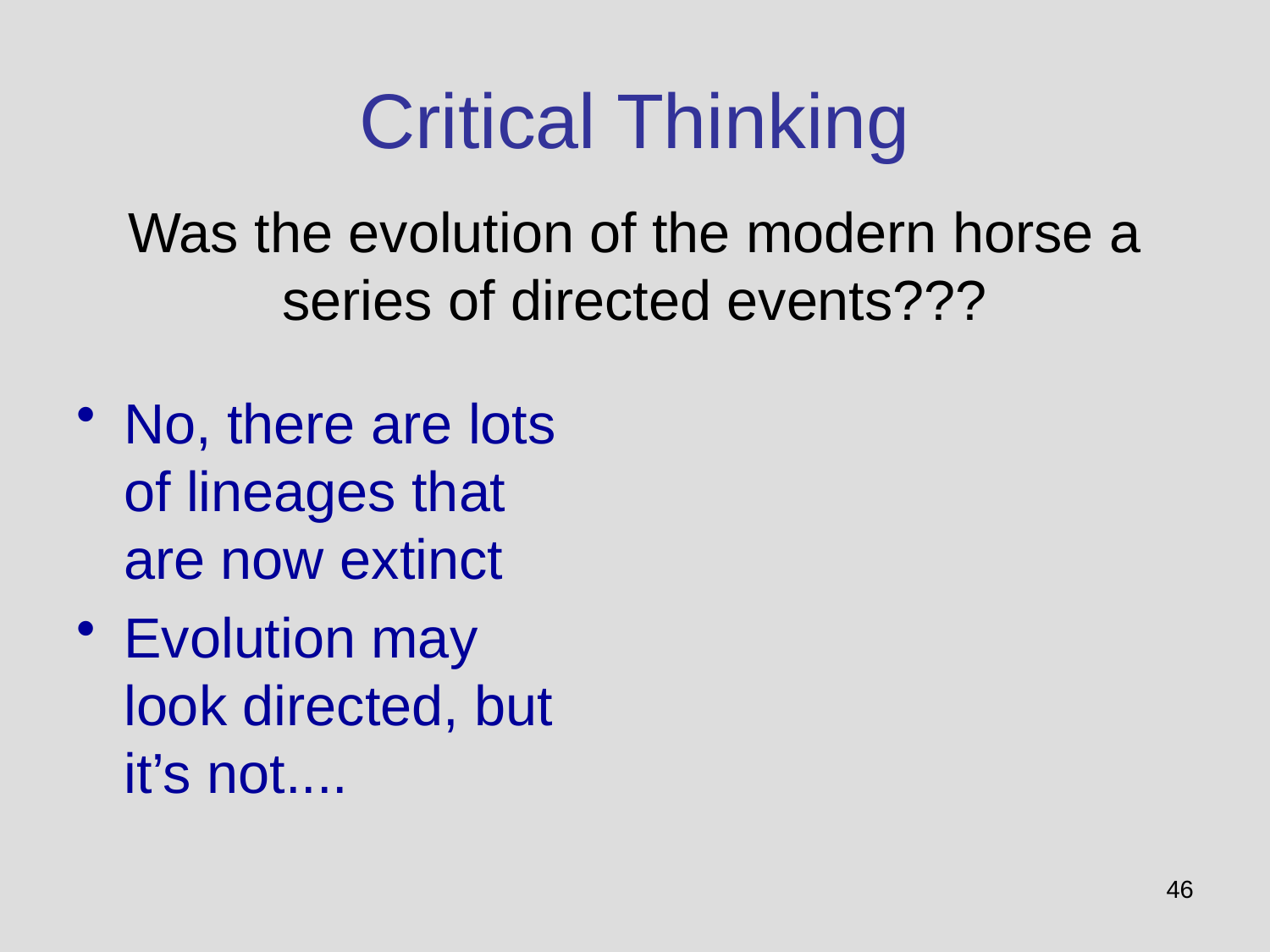

# Critical Thinking
Was the evolution of the modern horse a series of directed events???
No, there are lots of lineages that are now extinct
Evolution may look directed, but it’s not....
46